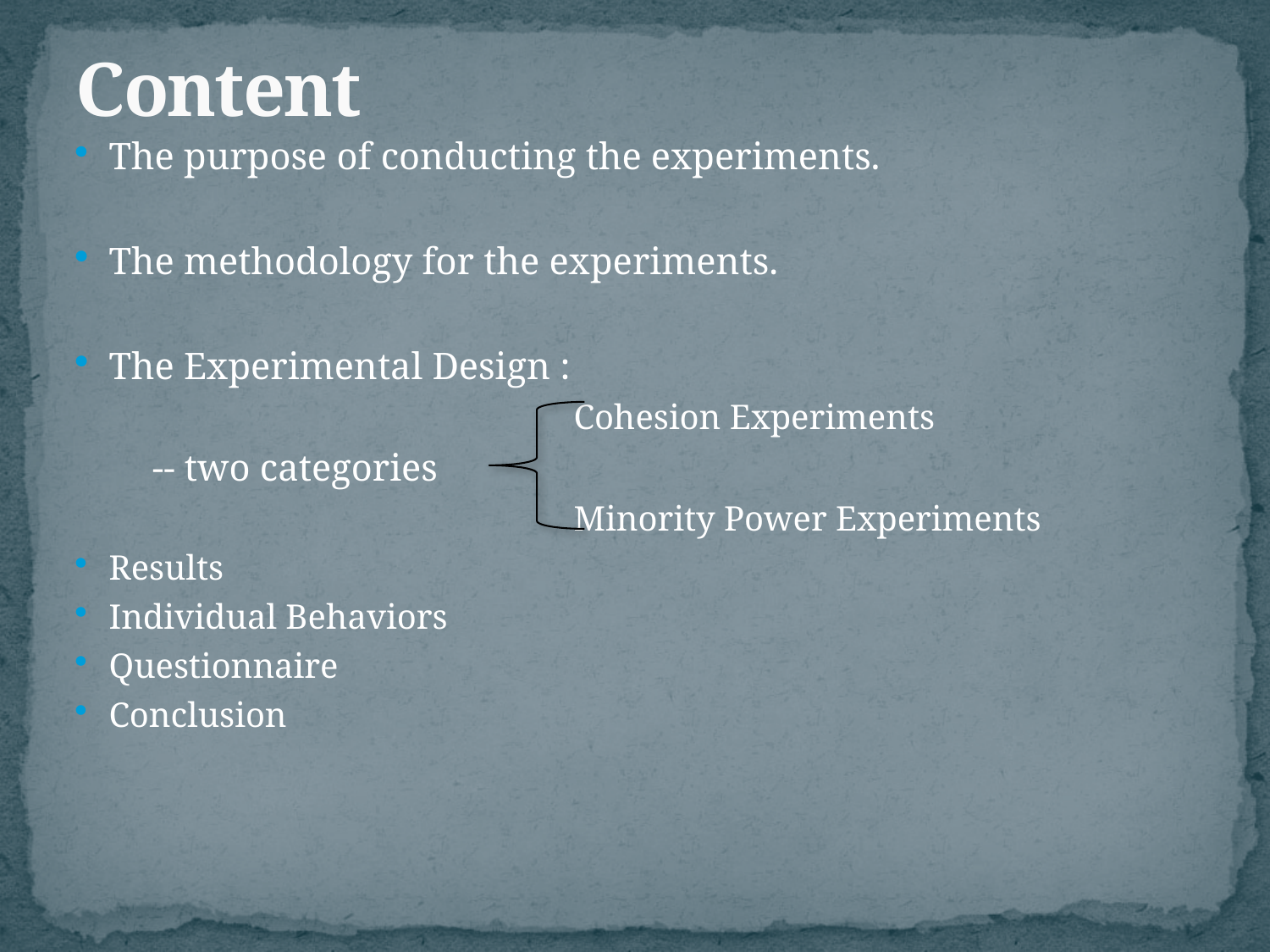

# Content
The purpose of conducting the experiments.

The methodology for the experiments.

The Experimental Design :
                                                        Cohesion Experiments
        -- two categories
                                                        Minority Power Experiments
Results
Individual Behaviors
Questionnaire
Conclusion